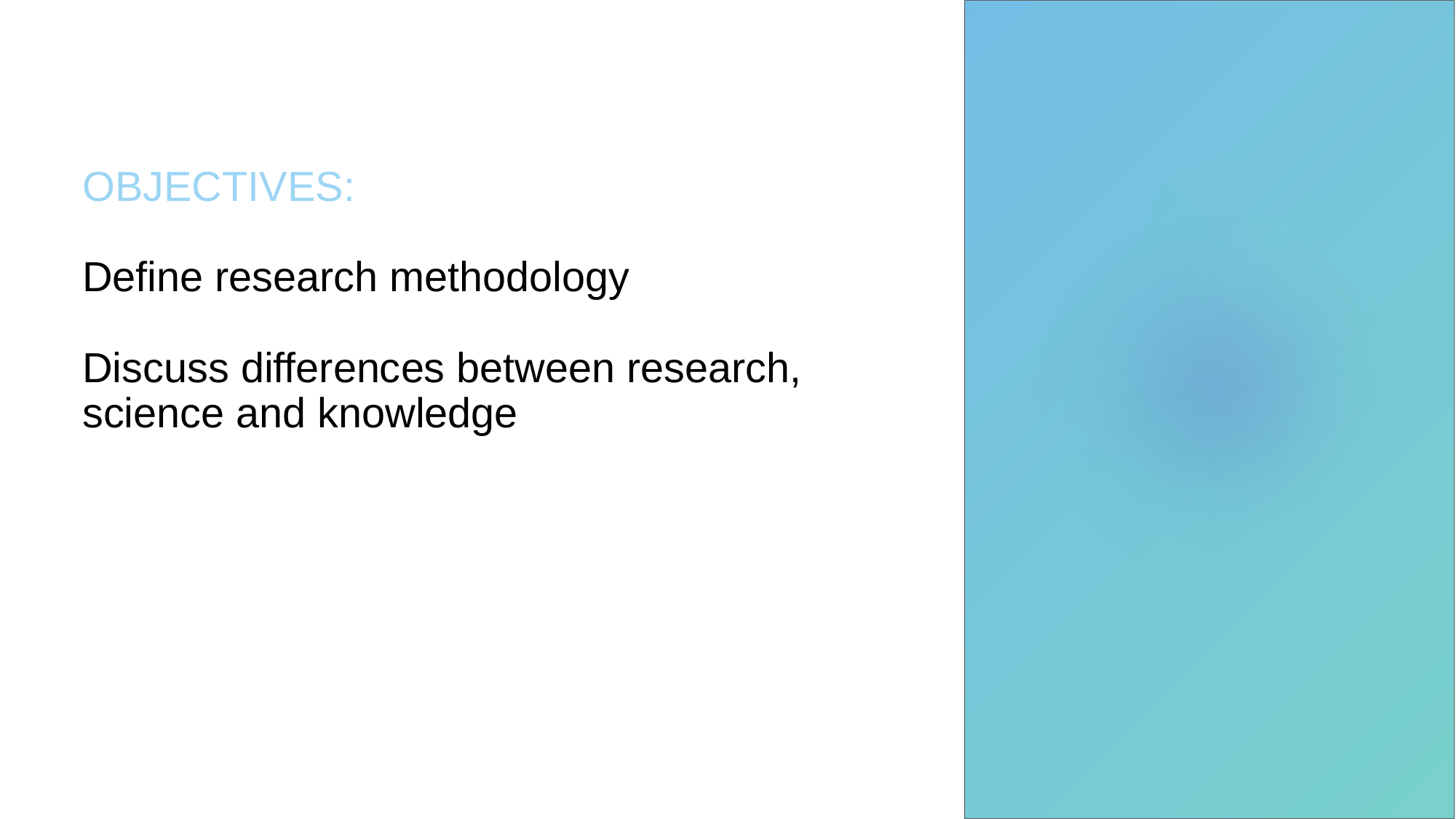

# OBJECTIVES: Define research methodology Discuss differences between research, science and knowledge
2